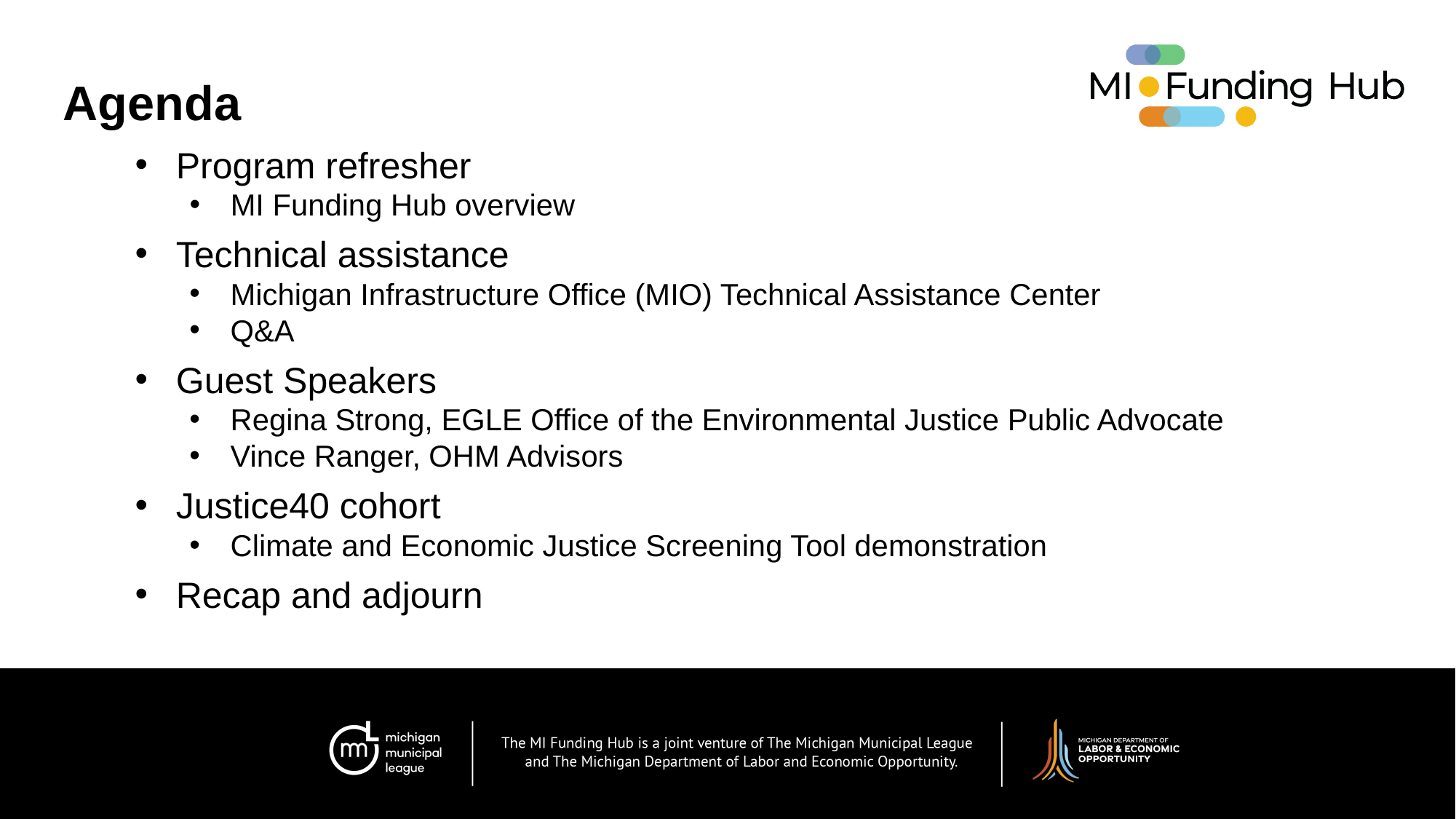

Agenda
Program refresher
MI Funding Hub overview
Technical assistance
Michigan Infrastructure Office (MIO) Technical Assistance Center
Q&A
Guest Speakers
Regina Strong, EGLE Office of the Environmental Justice Public Advocate
Vince Ranger, OHM Advisors
Justice40 cohort
Climate and Economic Justice Screening Tool demonstration
Recap and adjourn